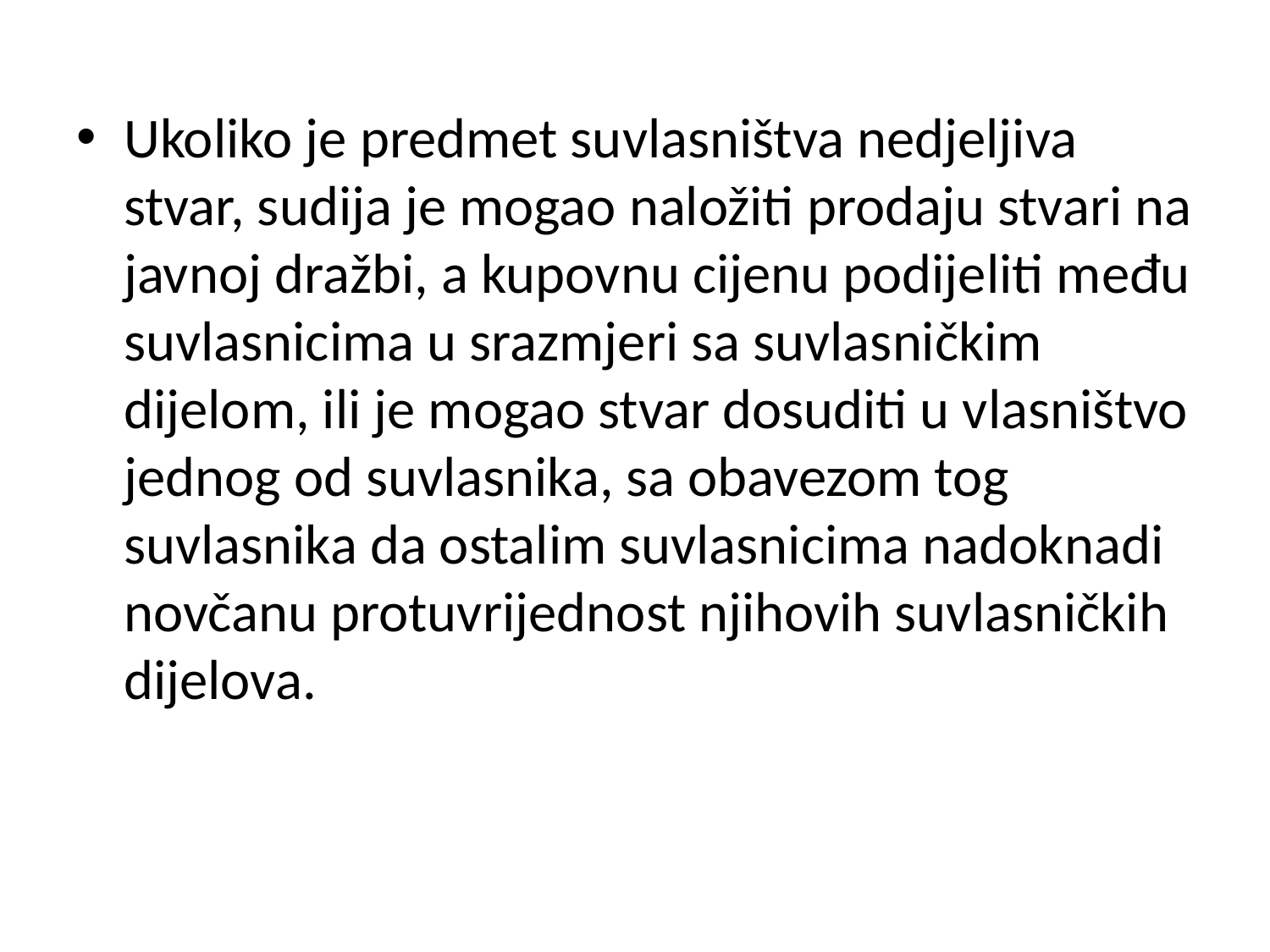

Ukoliko je predmet suvlasništva nedjeljiva stvar, sudija je mogao naložiti prodaju stvari na javnoj dražbi, a kupovnu cijenu podijeliti među suvlasnicima u srazmjeri sa suvlasničkim dijelom, ili je mogao stvar dosuditi u vlasništvo jednog od suvlasnika, sa obavezom tog suvlasnika da ostalim suvlasnicima nadoknadi novčanu protuvrijednost njihovih suvlasničkih dijelova.